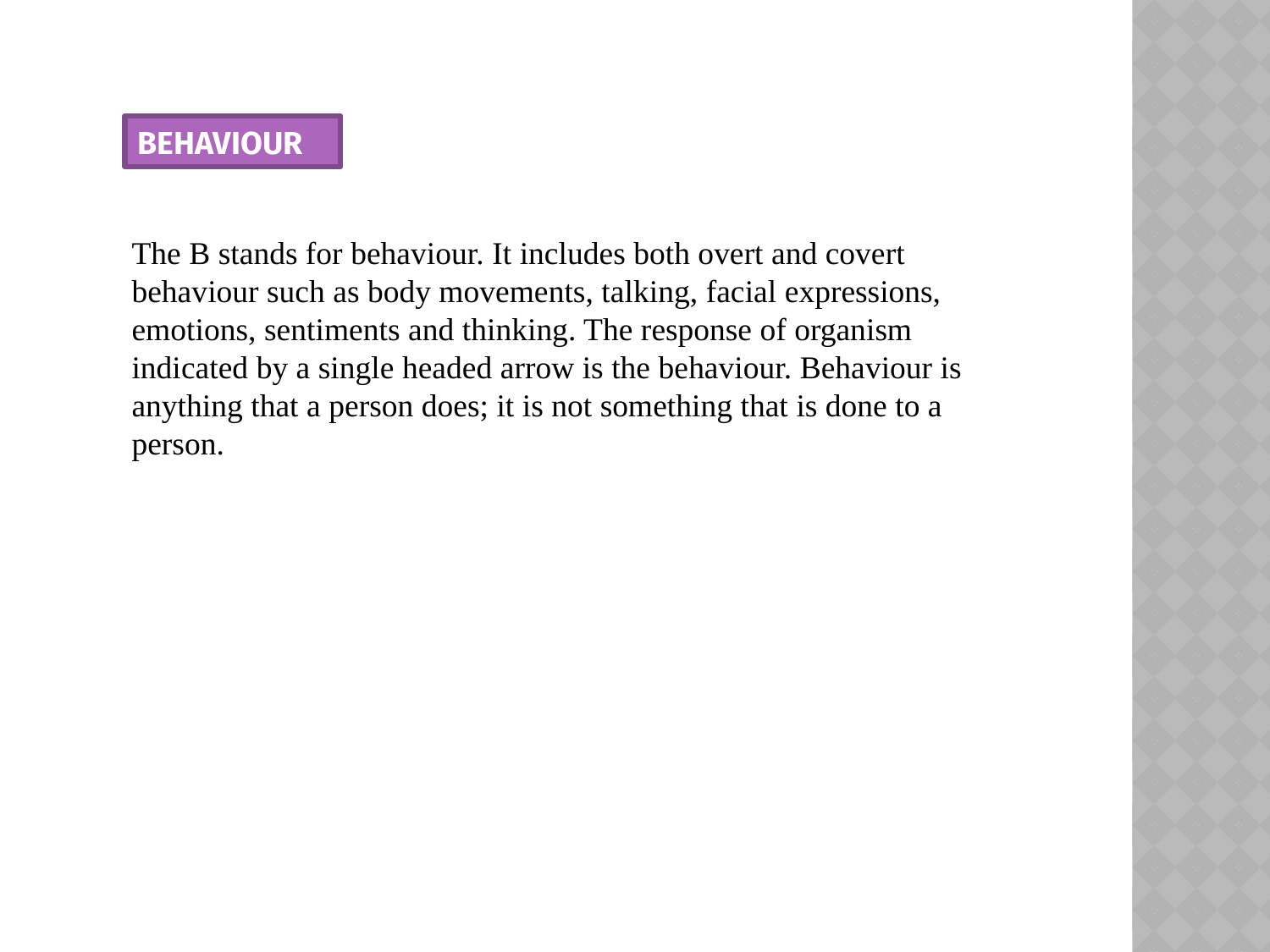

BEHAVIOUR
The B stands for behaviour. It includes both overt and covert behaviour such as body movements, talking, facial expressions, emotions, sentiments and thinking. The response of organism indicated by a single headed arrow is the behaviour. Behaviour is anything that a person does; it is not something that is done to a person.